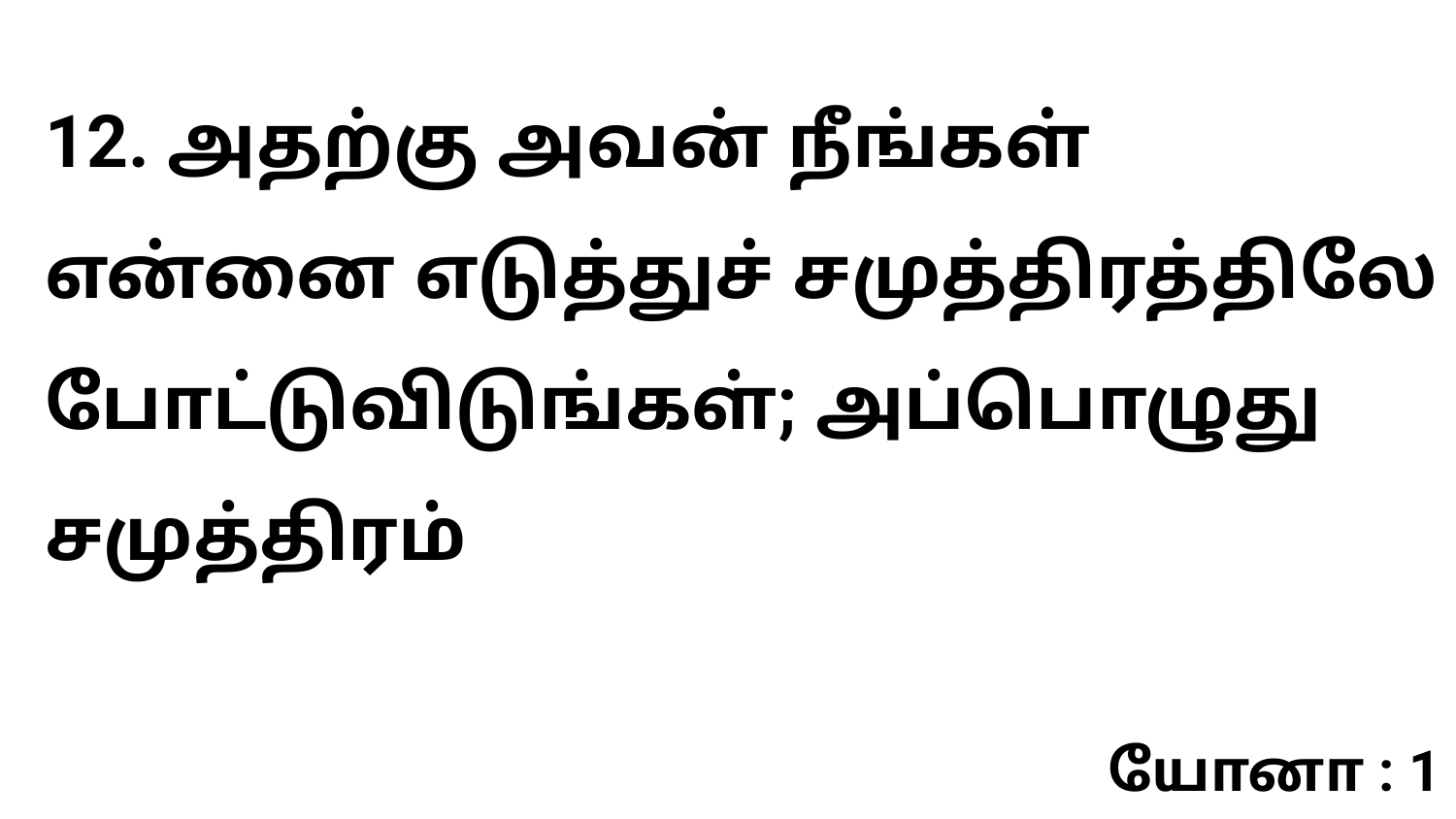

12. அதற்கு அவன் நீங்கள் என்னை எடுத்துச் சமுத்திரத்திலே போட்டுவிடுங்கள்; அப்பொழுது சமுத்திரம்
யோனா : 1